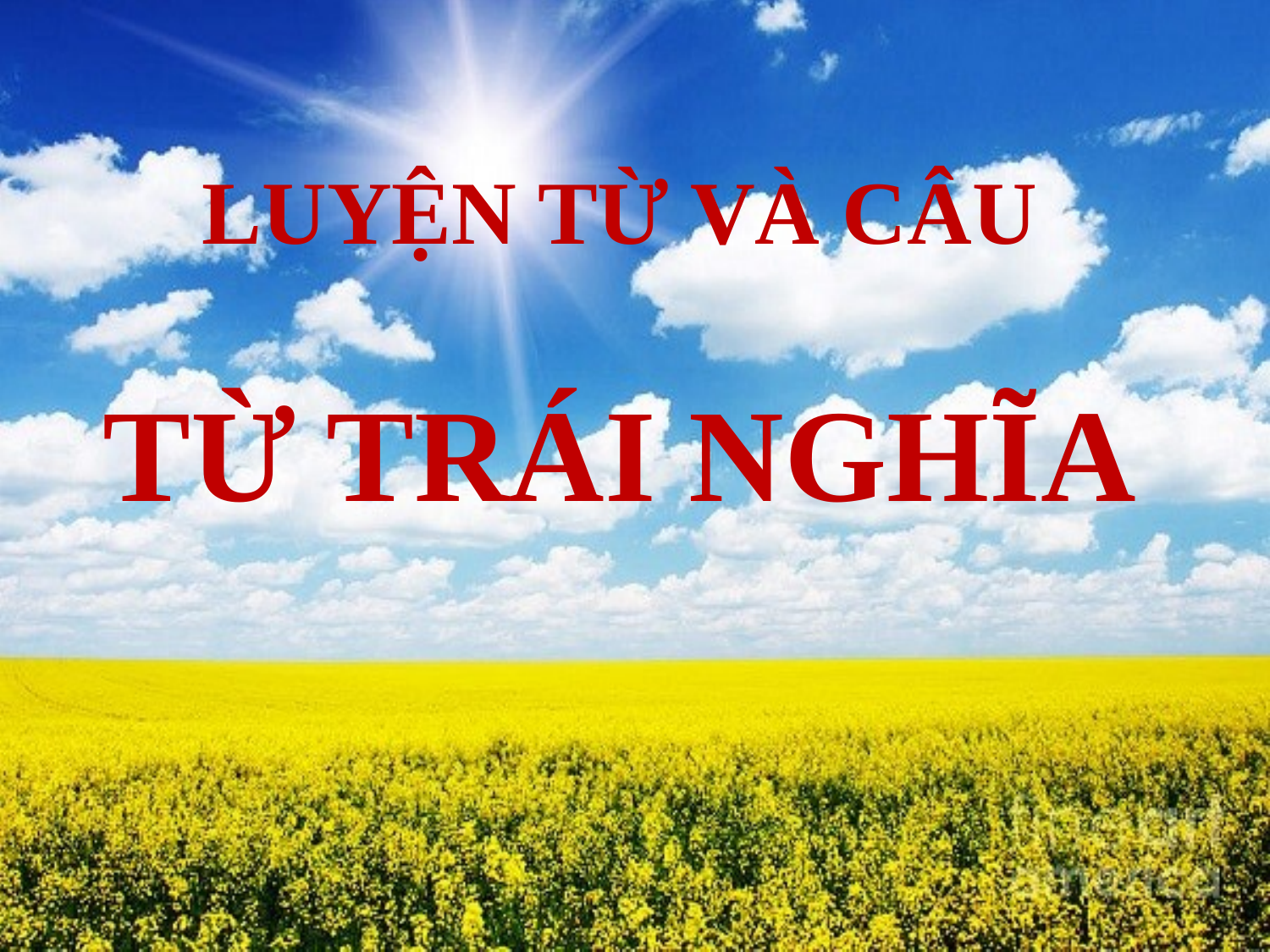

# LUYỆN TỪ VÀ CÂU TỪ TRÁI NGHĨA